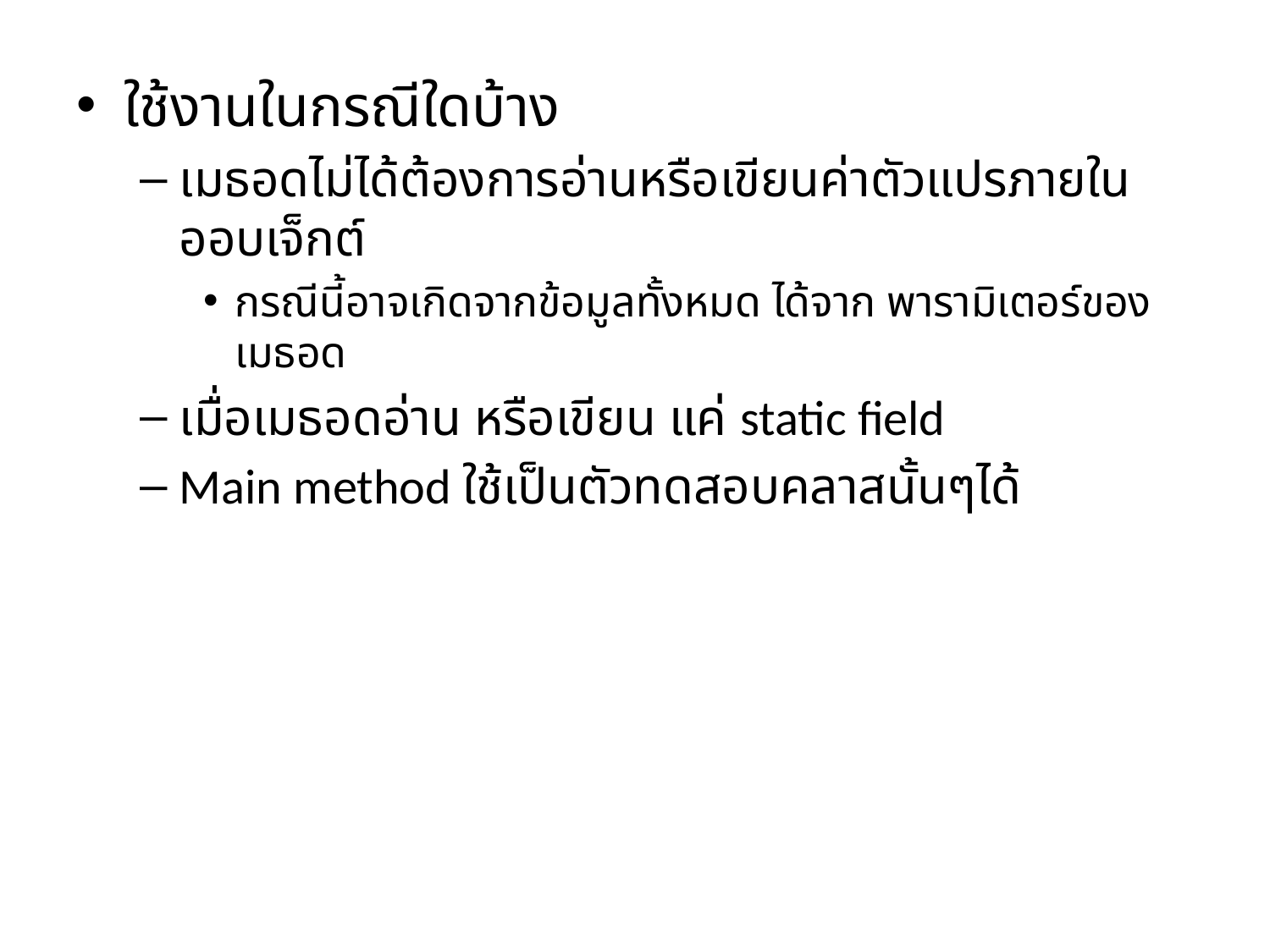

ใช้งานในกรณีใดบ้าง
เมธอดไม่ได้ต้องการอ่านหรือเขียนค่าตัวแปรภายในออบเจ็กต์
กรณีนี้อาจเกิดจากข้อมูลทั้งหมด ได้จาก พารามิเตอร์ของเมธอด
เมื่อเมธอดอ่าน หรือเขียน แค่ static field
Main method ใช้เป็นตัวทดสอบคลาสนั้นๆได้